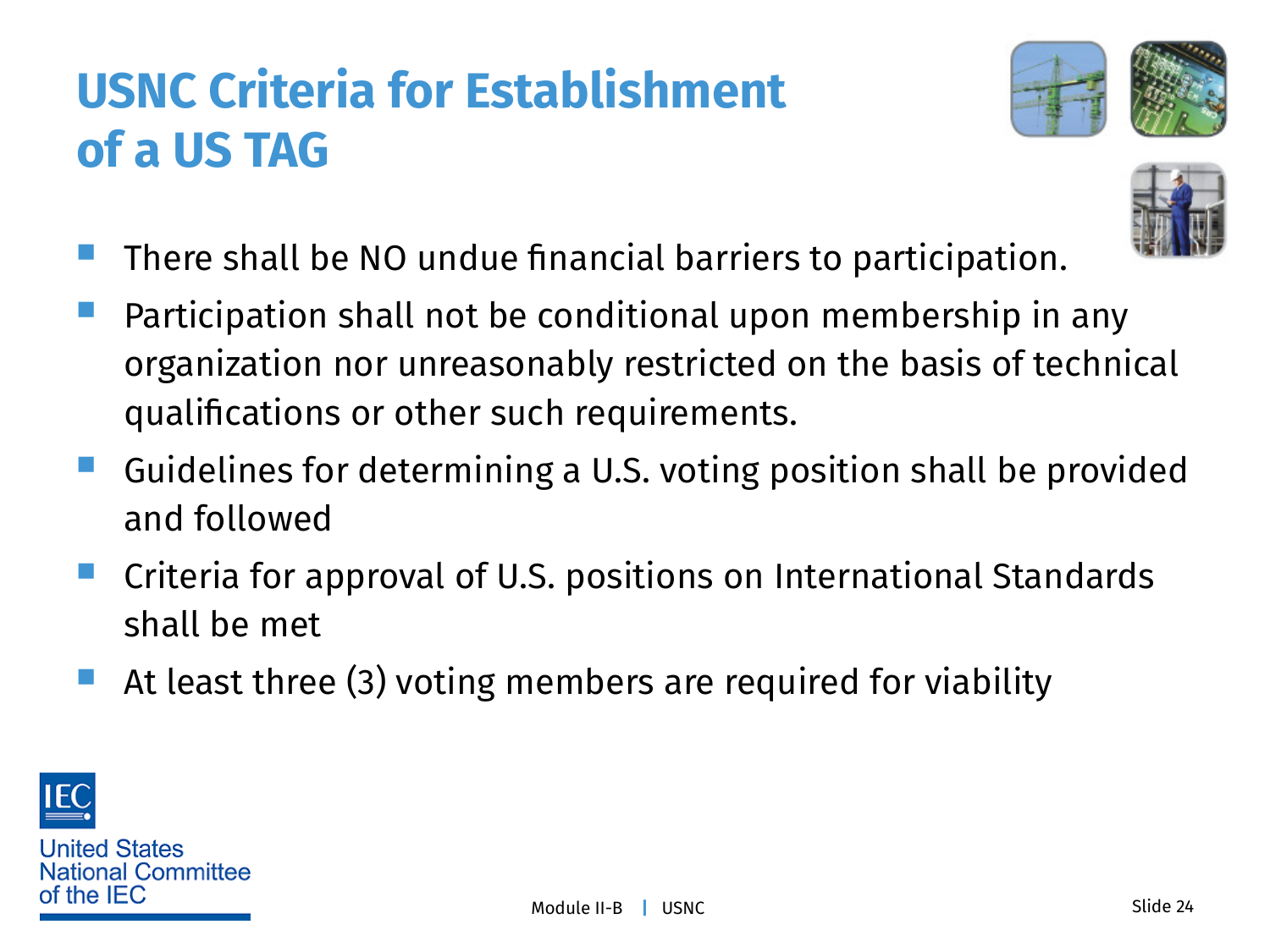

# USNC Criteria for Establishment of a US TAG
There shall be NO undue financial barriers to participation.
Participation shall not be conditional upon membership in any organization nor unreasonably restricted on the basis of technical qualifications or other such requirements.
Guidelines for determining a U.S. voting position shall be provided and followed
Criteria for approval of U.S. positions on International Standards shall be met
At least three (3) voting members are required for viability

Slide 24